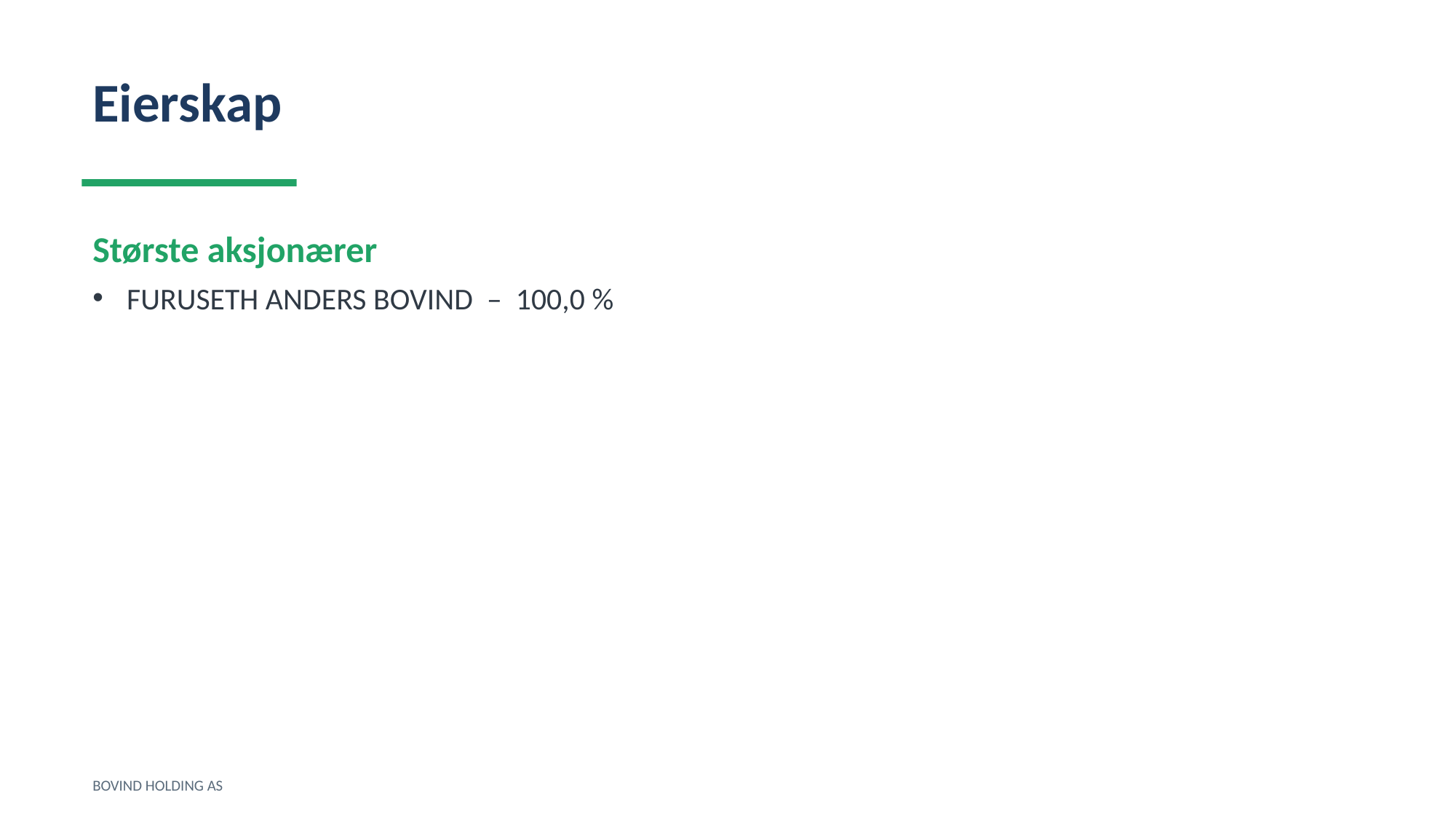

Eierskap

Største aksjonærer
FURUSETH ANDERS BOVIND  –  100,0 %
BOVIND HOLDING AS